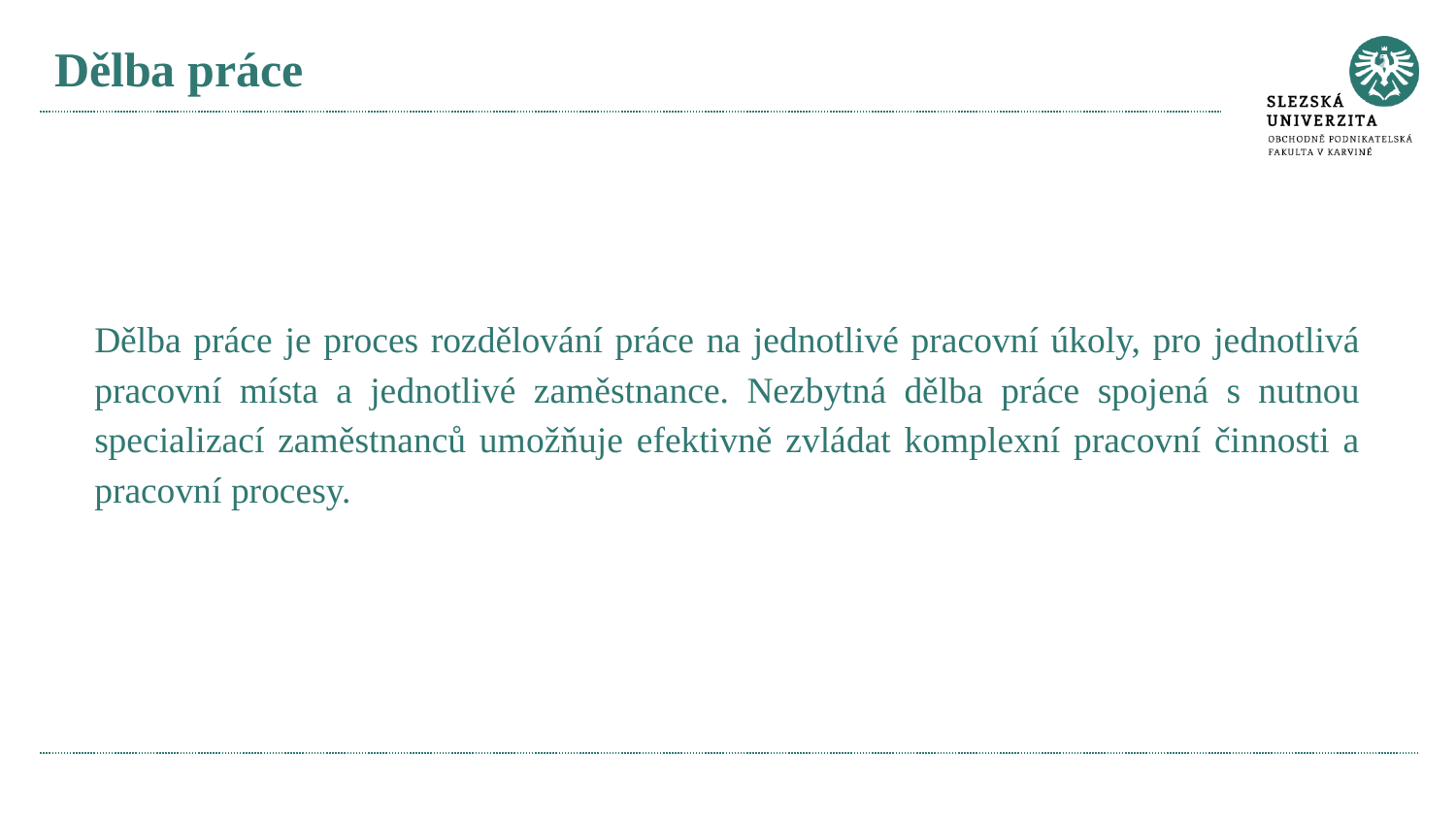

# Dělba práce
Dělba práce je proces rozdělování práce na jednotlivé pracovní úkoly, pro jednotlivá pracovní místa a jednotlivé zaměstnance. Nezbytná dělba práce spojená s nutnou specializací zaměstnanců umožňuje efektivně zvládat komplexní pracovní činnosti a pracovní procesy.